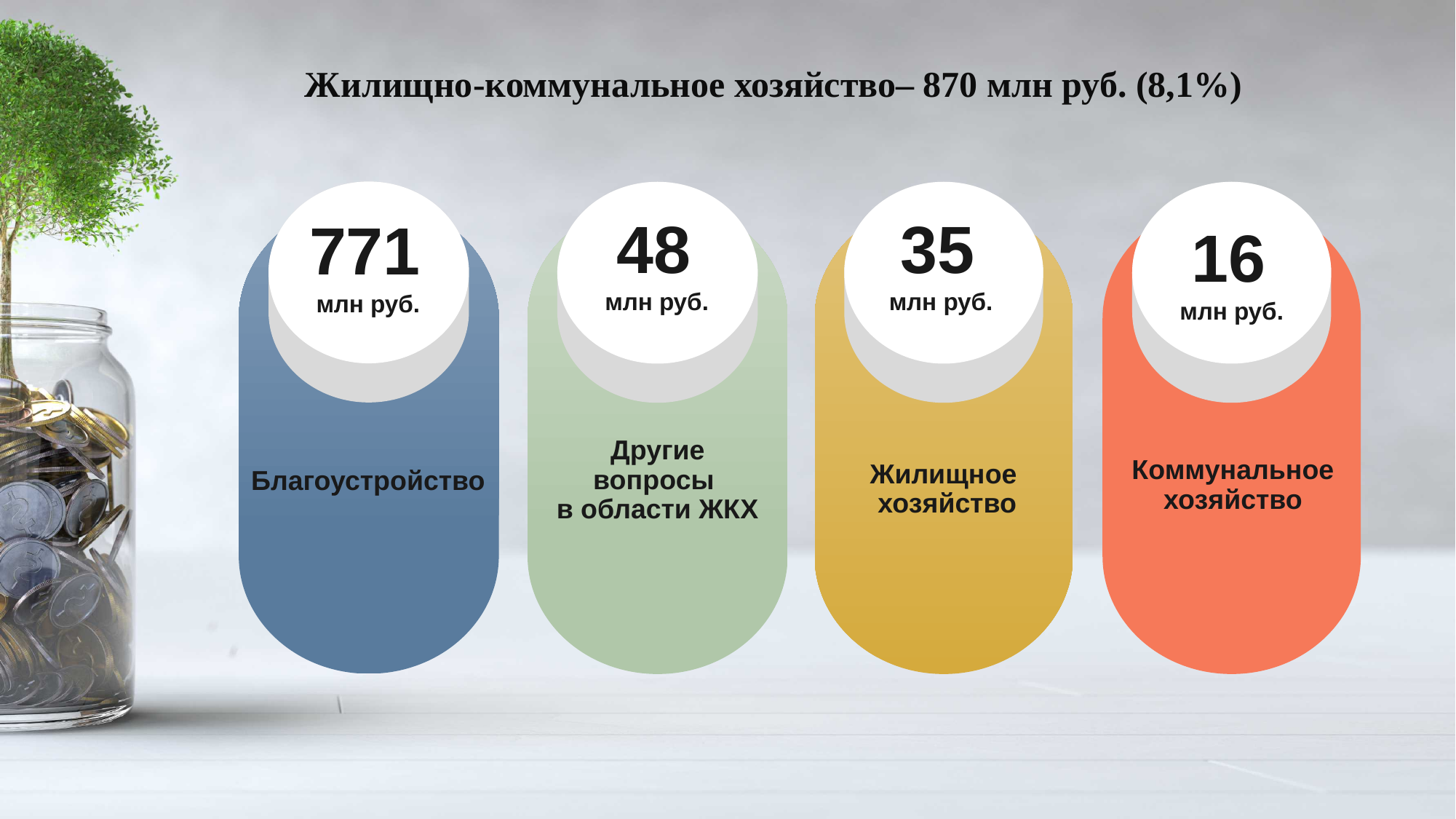

Жилищно-коммунальное хозяйство– 870 млн руб. (8,1%)

48
млн руб.
35
млн руб.
771
млн руб.
16
млн руб.
Другие вопросы
в области ЖКХ
Коммунальное хозяйство
Жилищное
хозяйство
Благоустройство